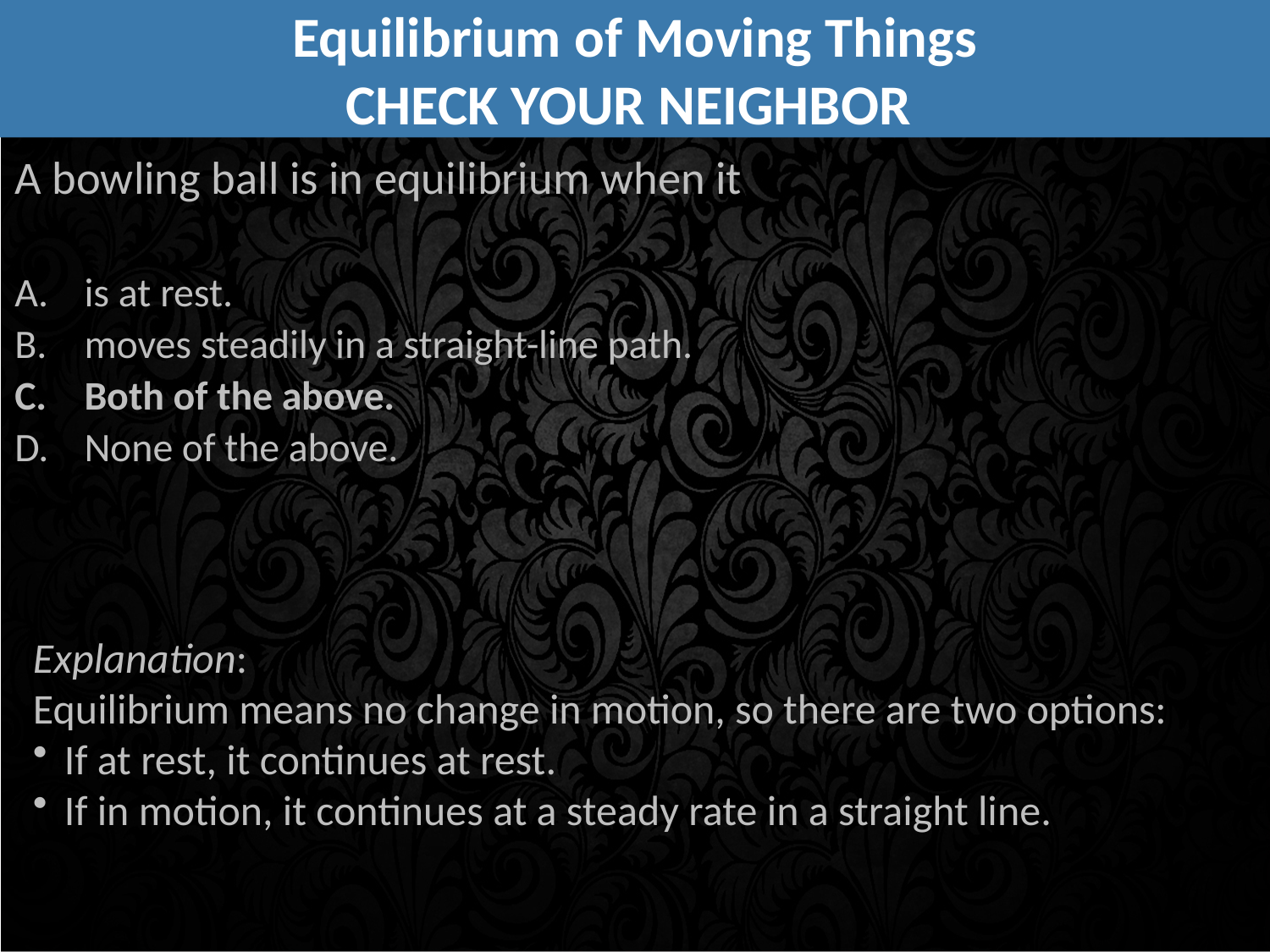

Equilibrium of Moving Things
CHECK YOUR NEIGHBOR
A bowling ball is in equilibrium when it

is at rest.
moves steadily in a straight-line path.
Both of the above.
None of the above.
Explanation:
Equilibrium means no change in motion, so there are two options:
If at rest, it continues at rest.
If in motion, it continues at a steady rate in a straight line.